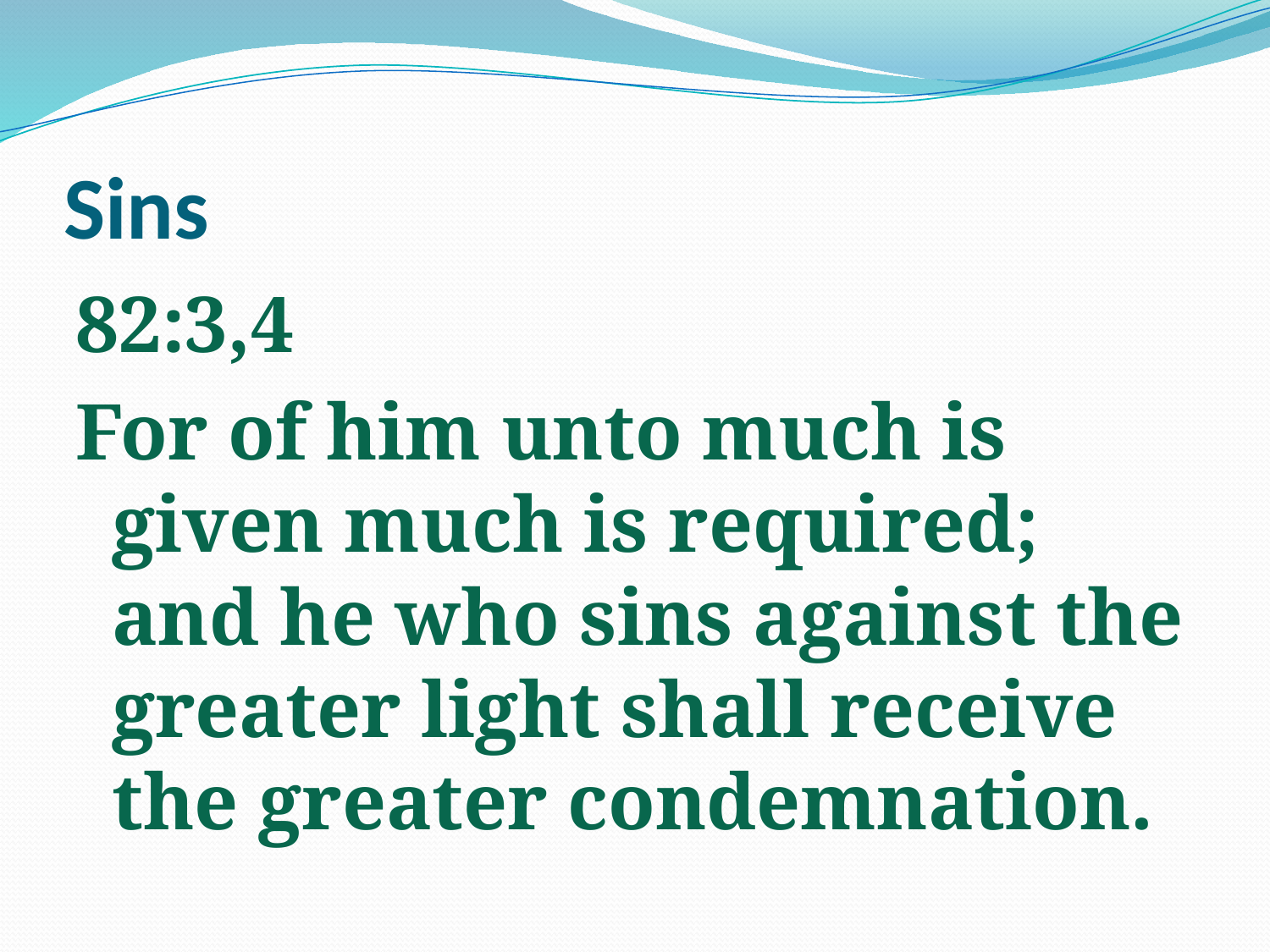

# Sins
82:3,4
For of him unto much is given much is required; and he who sins against the greater light shall receive the greater condemnation.